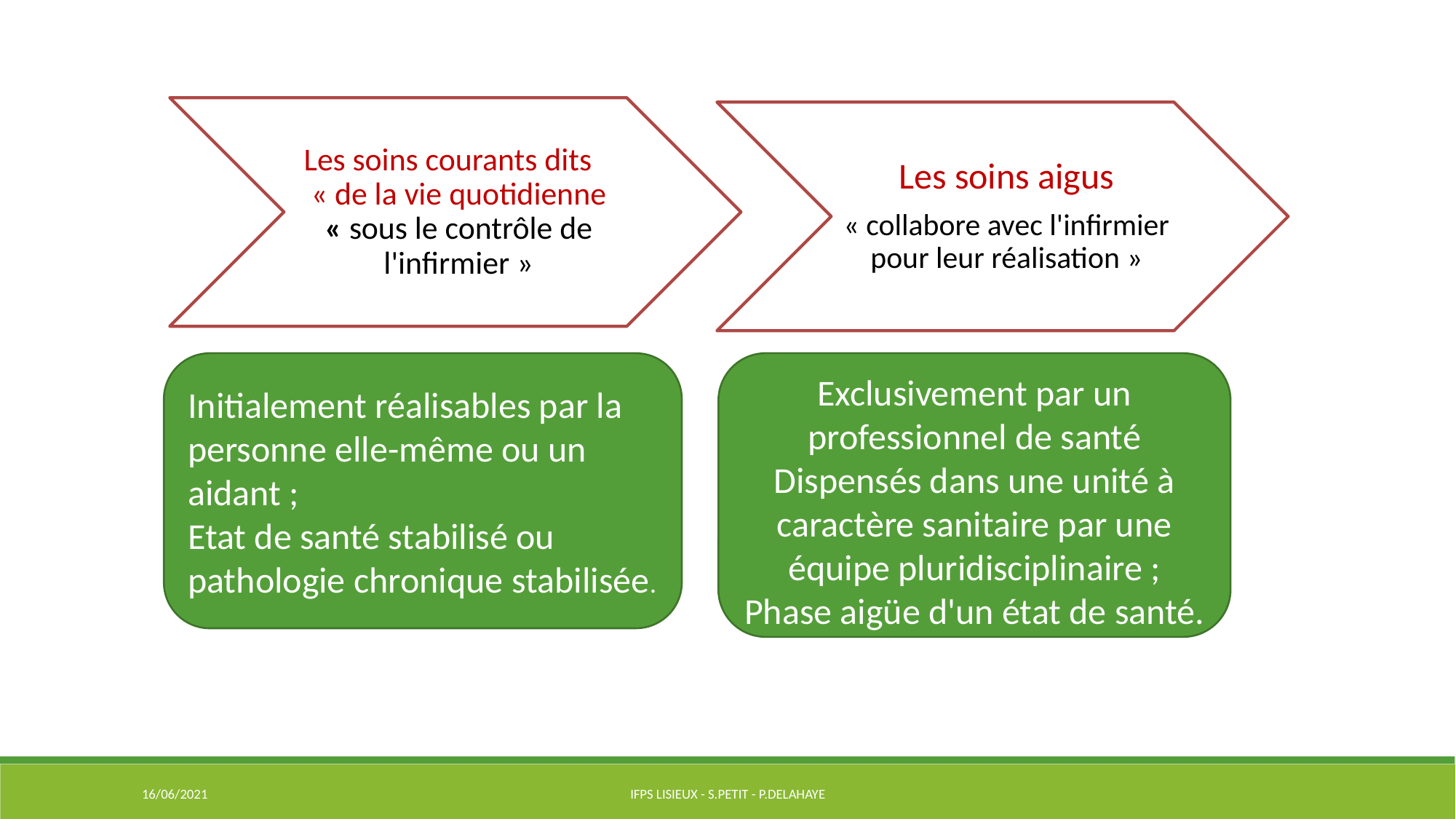

16/06/2021

IFPS Lisieux - S.PETIT - P.DELAHAYE
Les soins courants dits    « de la vie quotidienne « sous le contrôle de l'infirmier »

Les soins aigus
« collabore avec l'infirmier pour leur réalisation »

Initialement réalisables par la personne elle-même ou un aidant ;
Etat de santé stabilisé ou pathologie chronique stabilisée.

Exclusivement par un professionnel de santé
Dispensés dans une unité à caractère sanitaire par une équipe pluridisciplinaire ;
Phase aigüe d'un état de santé.